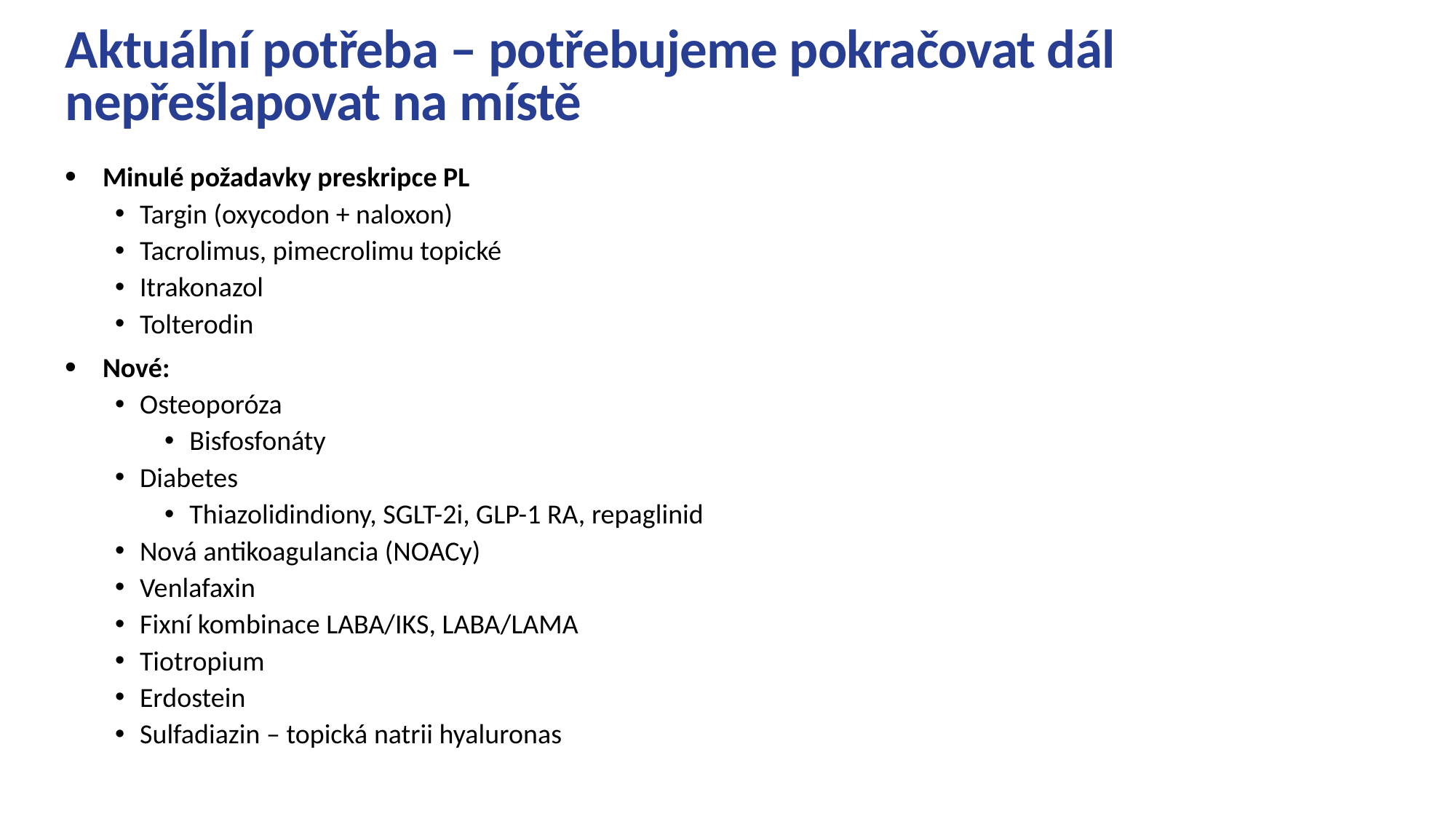

# Aktuální potřeba – potřebujeme pokračovat dál nepřešlapovat na místě
Minulé požadavky preskripce PL
Targin (oxycodon + naloxon)
Tacrolimus, pimecrolimu topické
Itrakonazol
Tolterodin
Nové:
Osteoporóza
Bisfosfonáty
Diabetes
Thiazolidindiony, SGLT-2i, GLP-1 RA, repaglinid
Nová antikoagulancia (NOACy)
Venlafaxin
Fixní kombinace LABA/IKS, LABA/LAMA
Tiotropium
Erdostein
Sulfadiazin – topická natrii hyaluronas